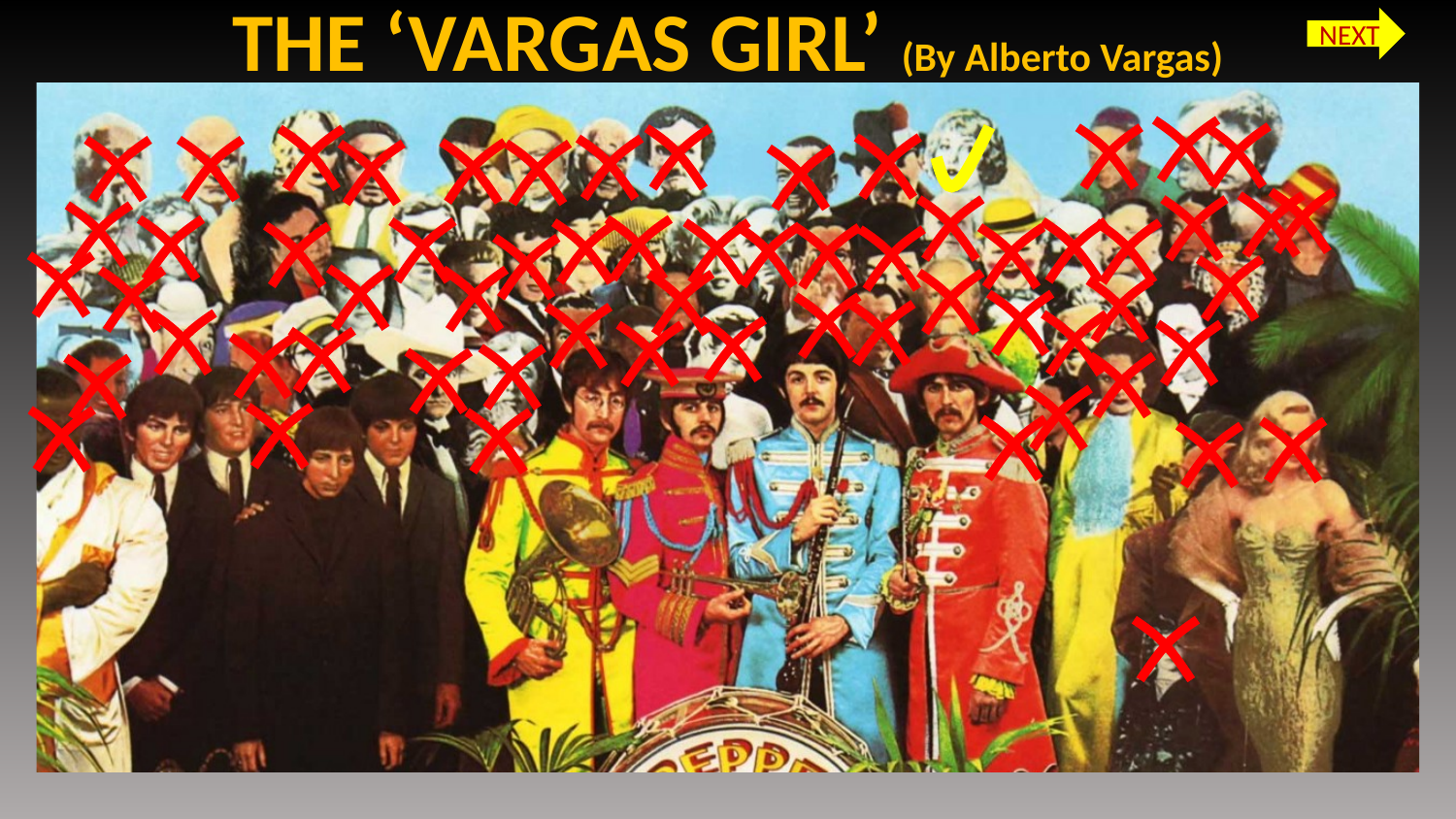

THE ‘VARGAS GIRL’ (By Alberto Vargas)
NEXT